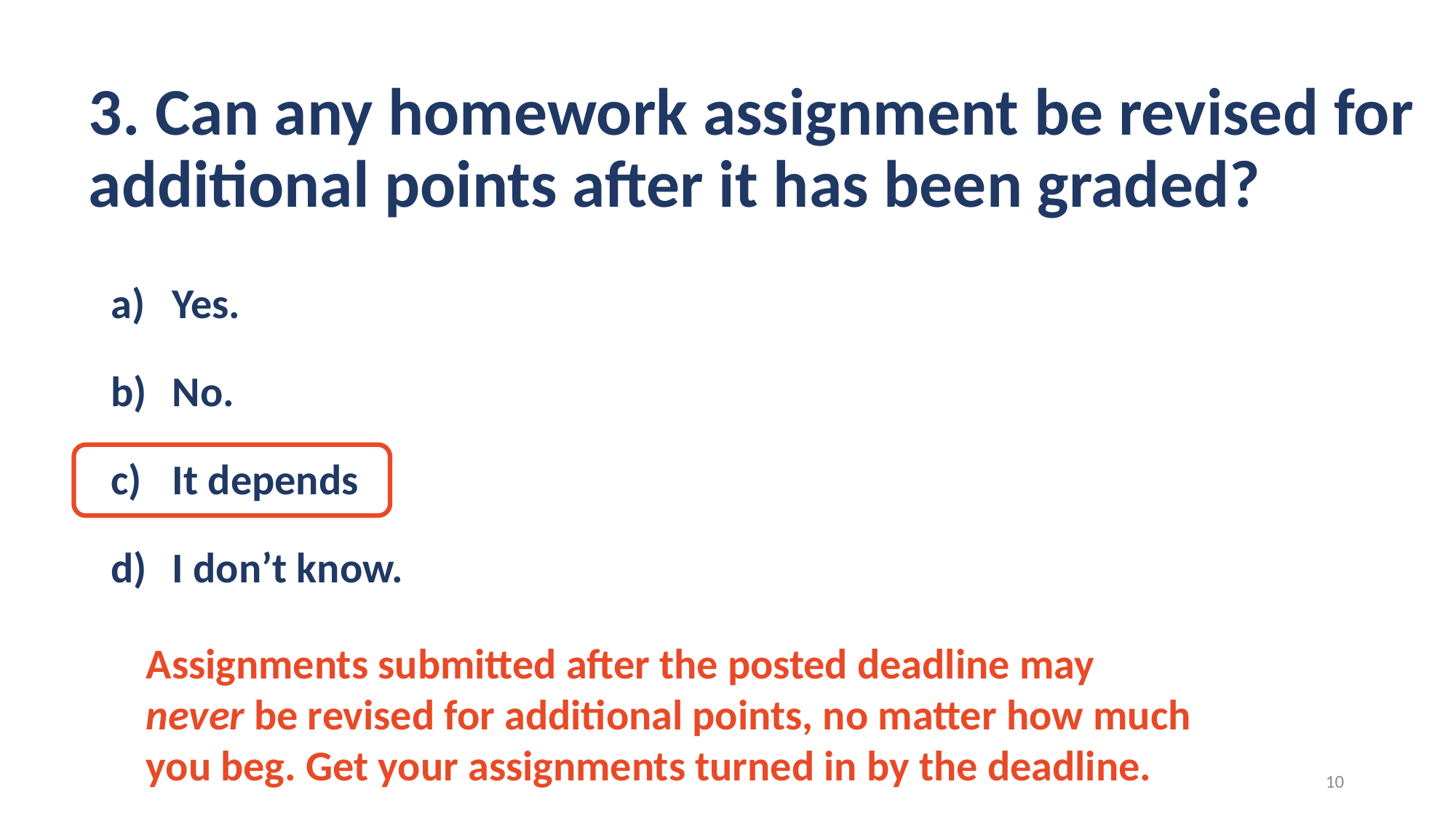

# 3. Can any homework assignment be revised for additional points after it has been graded?
Yes.
No.
It depends
I don’t know.

Assignments submitted after the posted deadline may
never be revised for additional points, no matter how much you beg. Get your assignments turned in by the deadline.
10